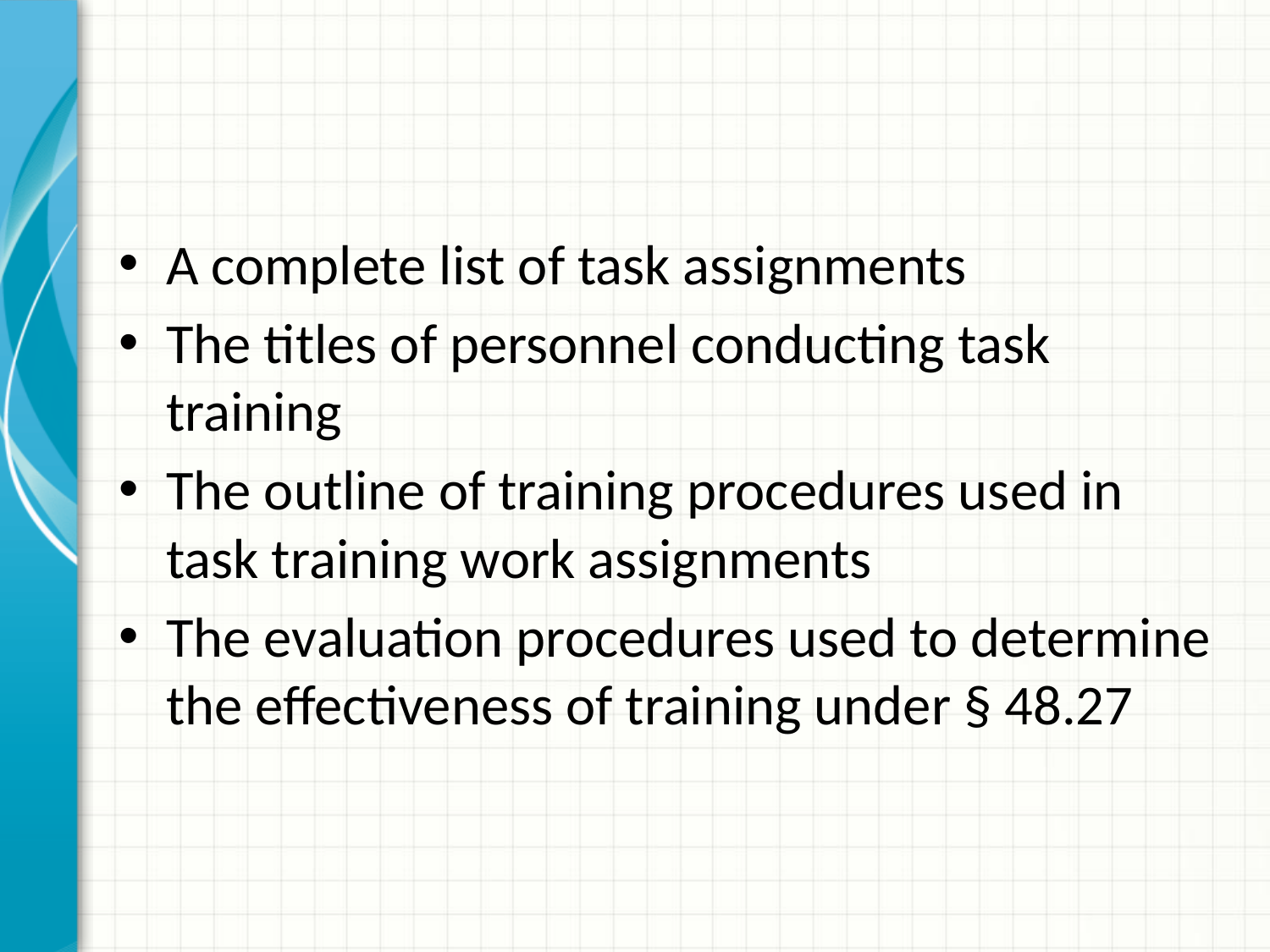

A complete list of task assignments
The titles of personnel conducting task training
The outline of training procedures used in task training work assignments
The evaluation procedures used to determine the effectiveness of training under § 48.27